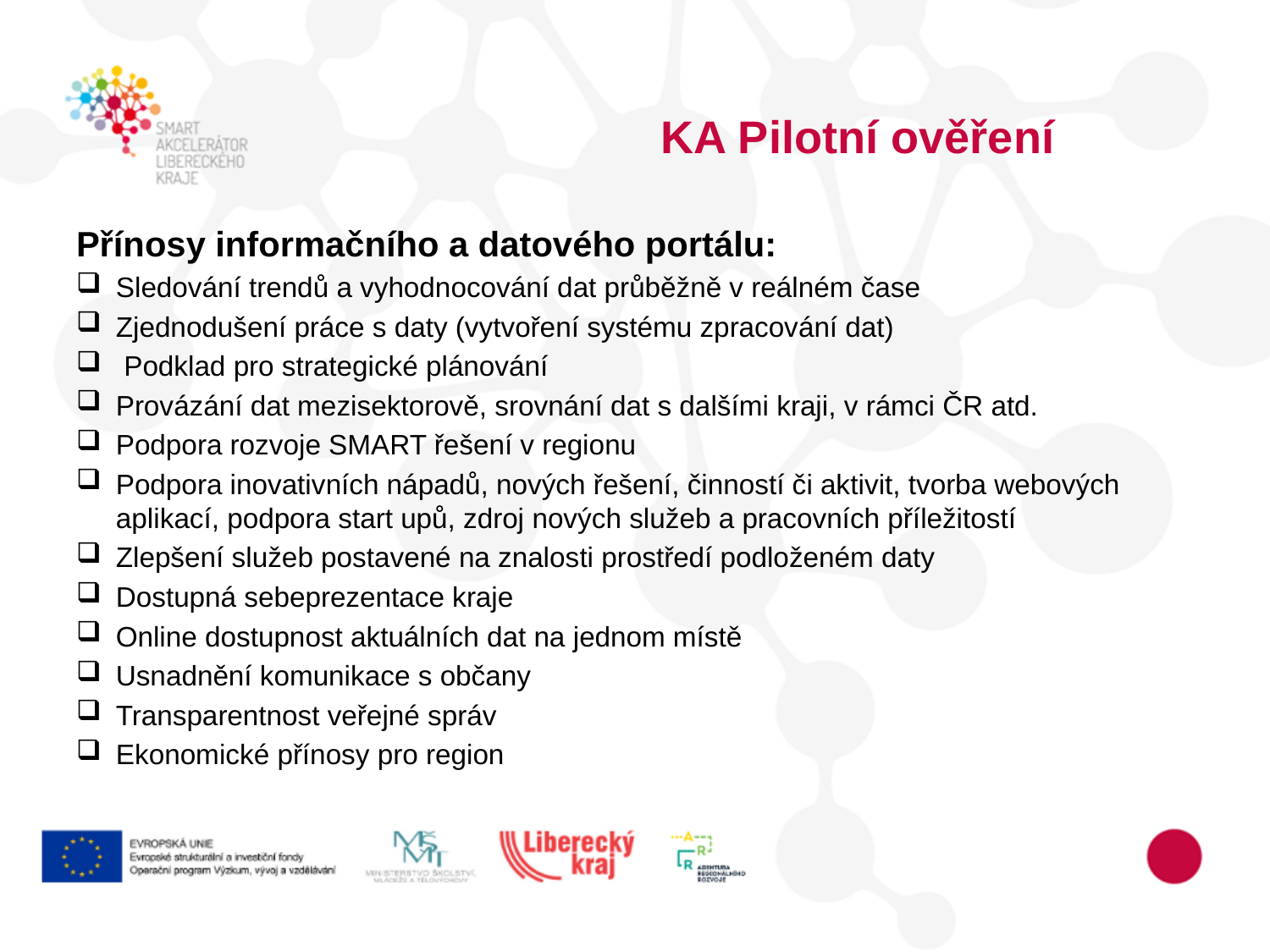

KA Pilotní ověření
Přínosy informačního a datového portálu:
Sledování trendů a vyhodnocování dat průběžně v reálném čase
Zjednodušení práce s daty (vytvoření systému zpracování dat)
Podklad pro strategické plánování
Provázání dat mezisektorově, srovnání dat s dalšími kraji, v rámci ČR atd.
Podpora rozvoje SMART řešení v regionu
Podpora inovativních nápadů, nových řešení, činností či aktivit, tvorba webových aplikací, podpora start upů, zdroj nových služeb a pracovních příležitostí
Zlepšení služeb postavené na znalosti prostředí podloženém daty
Dostupná sebeprezentace kraje
Online dostupnost aktuálních dat na jednom místě
Usnadnění komunikace s občany
Transparentnost veřejné správ
Ekonomické přínosy pro region